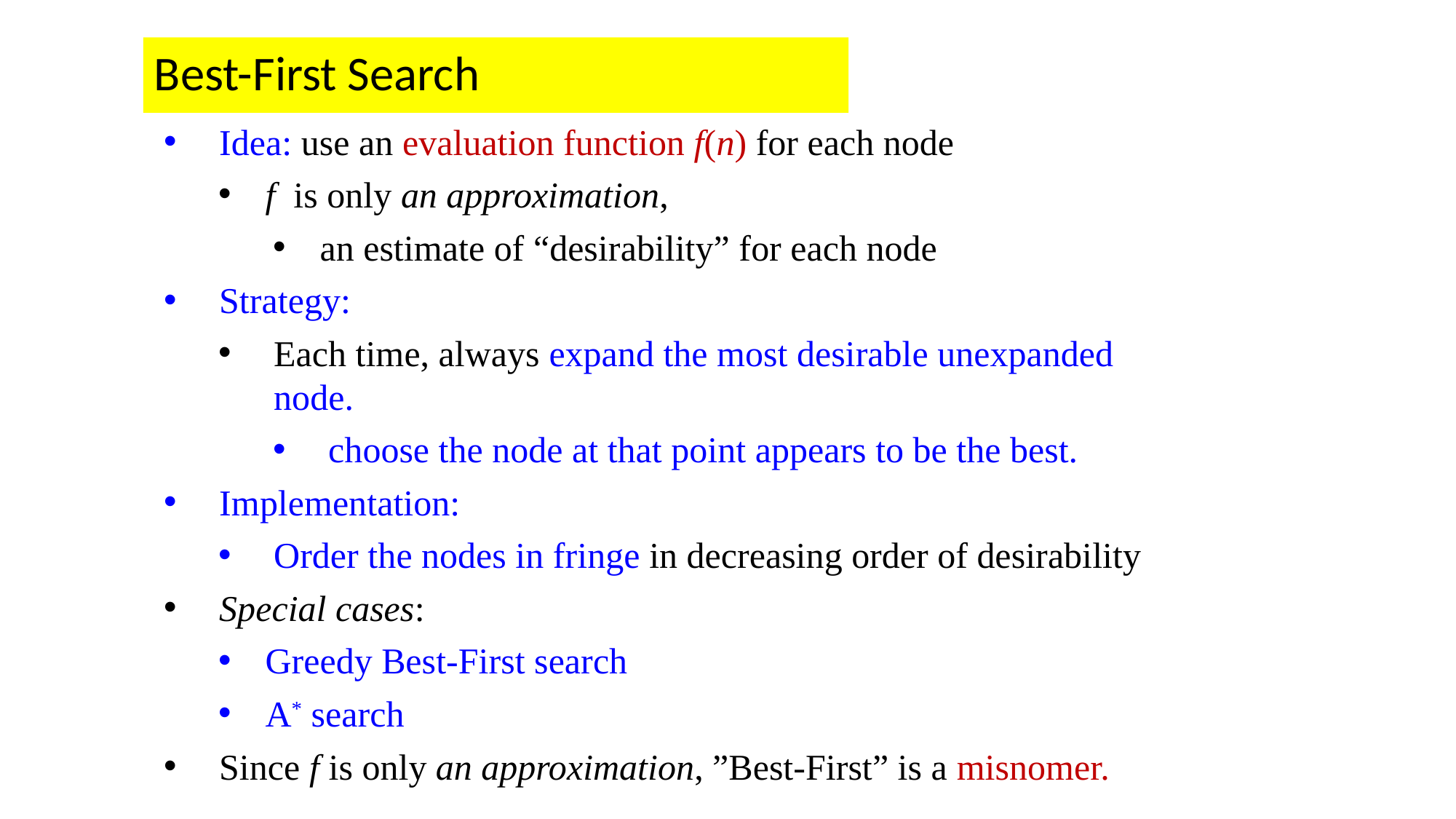

# Best-First Search
Idea: use an evaluation function f(n) for each node
f  is only an approximation,
an estimate of “desirability” for each node
Strategy:
Each time, always expand the most desirable unexpanded node.
choose the node at that point appears to be the best.
Implementation:
Order the nodes in fringe in decreasing order of desirability
Special cases:
Greedy Best-First search
A* search
Since f is only an approximation, ”Best-First” is a misnomer.